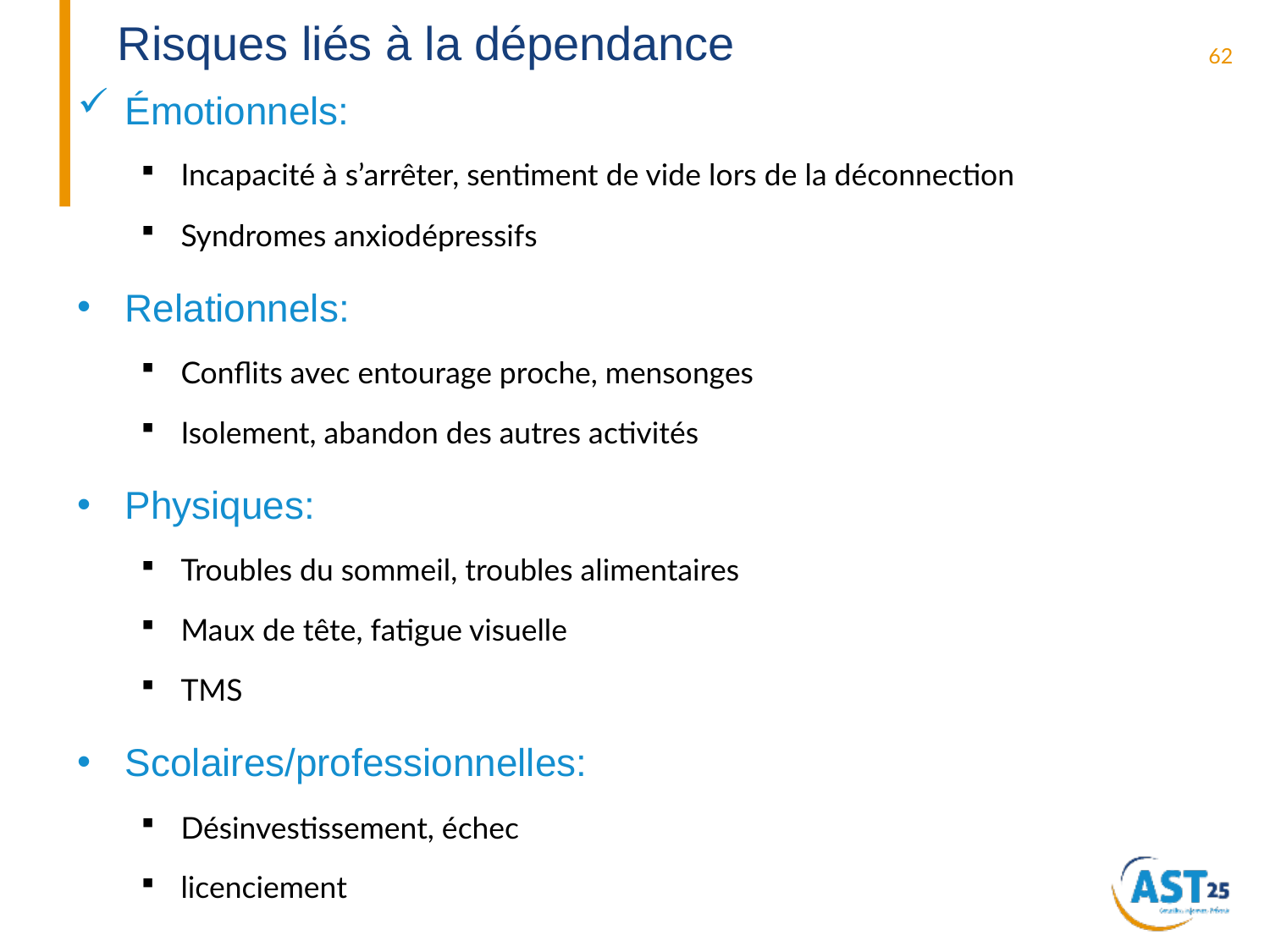

# Risques liés à la dépendance
62
Émotionnels:
Incapacité à s’arrêter, sentiment de vide lors de la déconnection
Syndromes anxiodépressifs
Relationnels:
Conflits avec entourage proche, mensonges
Isolement, abandon des autres activités
Physiques:
Troubles du sommeil, troubles alimentaires
Maux de tête, fatigue visuelle
TMS
Scolaires/professionnelles:
Désinvestissement, échec
licenciement